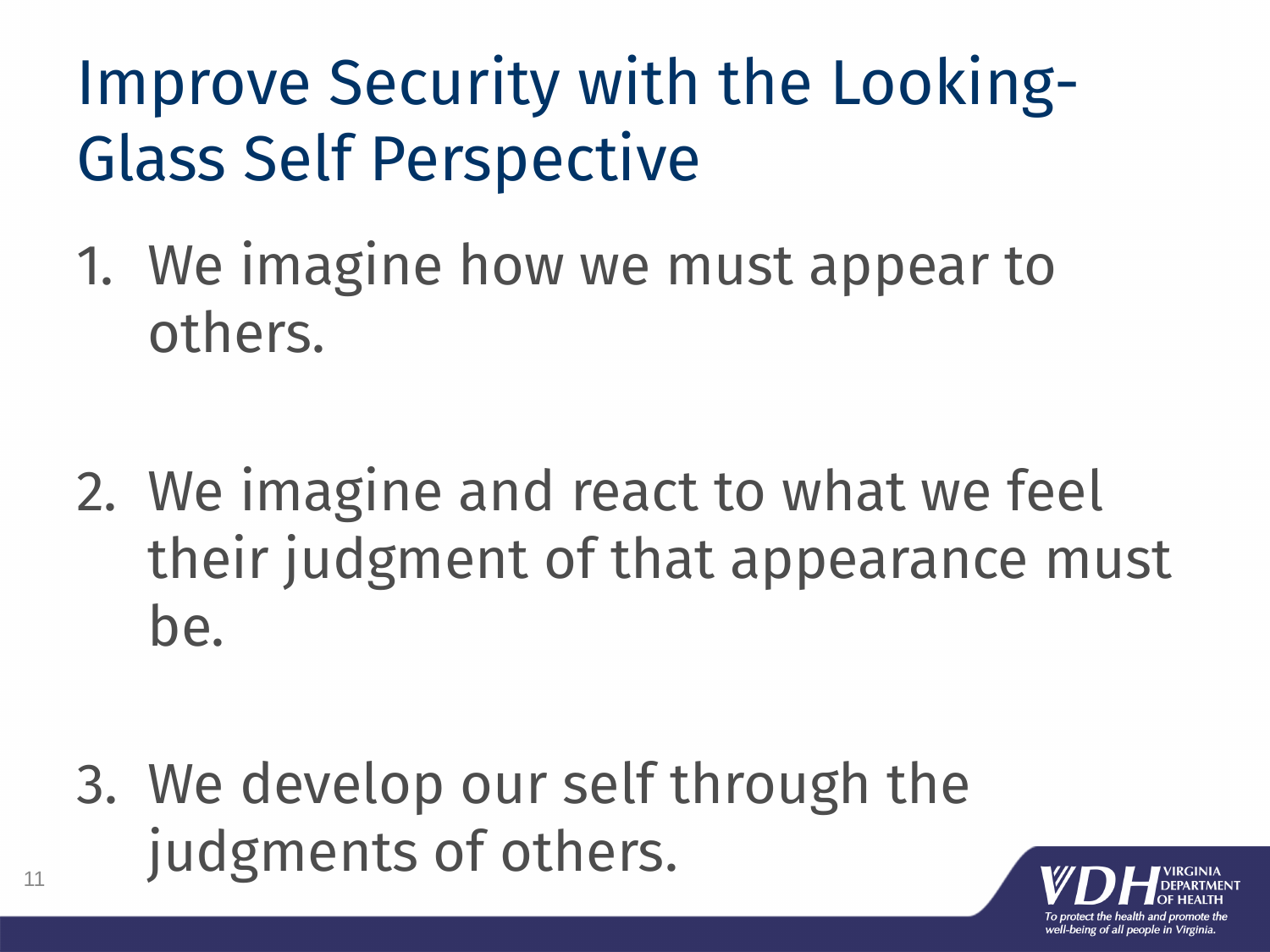

# Improve Security with the Looking-Glass Self Perspective
We imagine how we must appear to others.

We imagine and react to what we feel their judgment of that appearance must be.

We develop our self through the judgments of others.
11